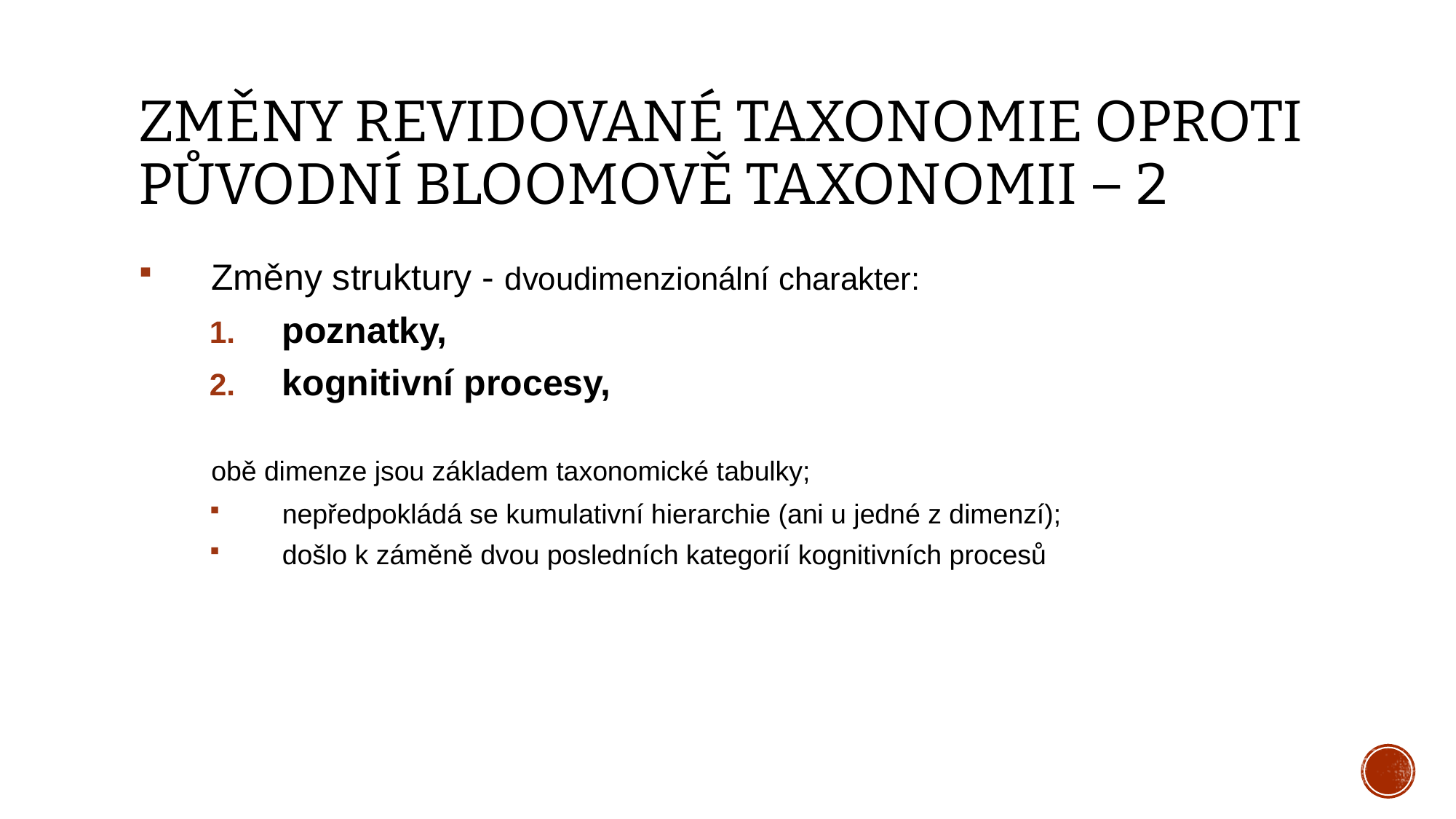

# Změny revidované taxonomie oproti původní Bloomově taxonomii – 2
Změny struktury - dvoudimenzionální charakter:
poznatky,
kognitivní procesy,
	obě dimenze jsou základem taxonomické tabulky;
nepředpokládá se kumulativní hierarchie (ani u jedné z dimenzí);
došlo k záměně dvou posledních kategorií kognitivních procesů